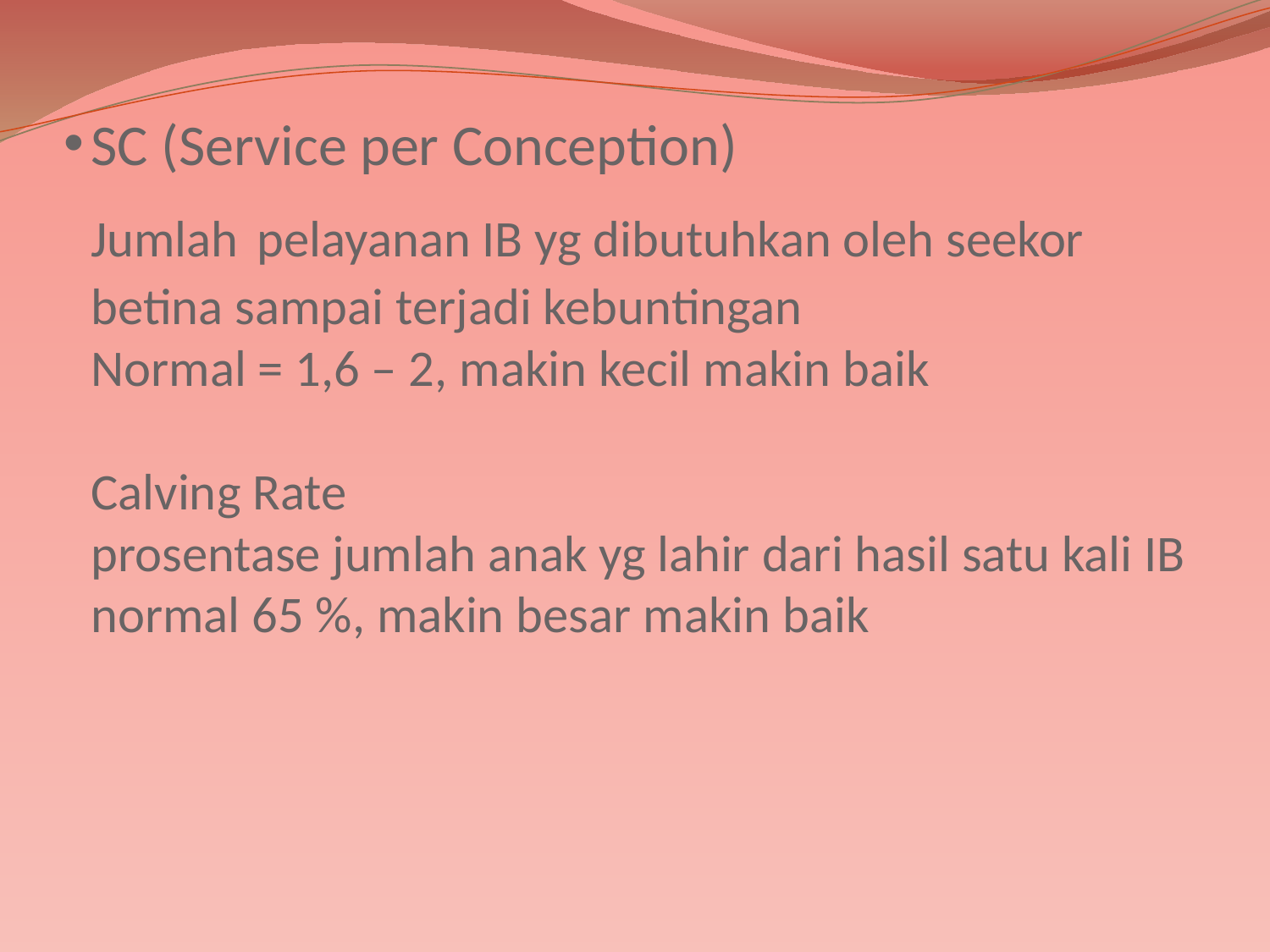

# SC (Service per Conception) Jumlah pelayanan IB yg dibutuhkan oleh seekor betina sampai terjadi kebuntingan Normal = 1,6 – 2, makin kecil makin baik Calving Rate prosentase jumlah anak yg lahir dari hasil satu kali IB normal 65 %, makin besar makin baik